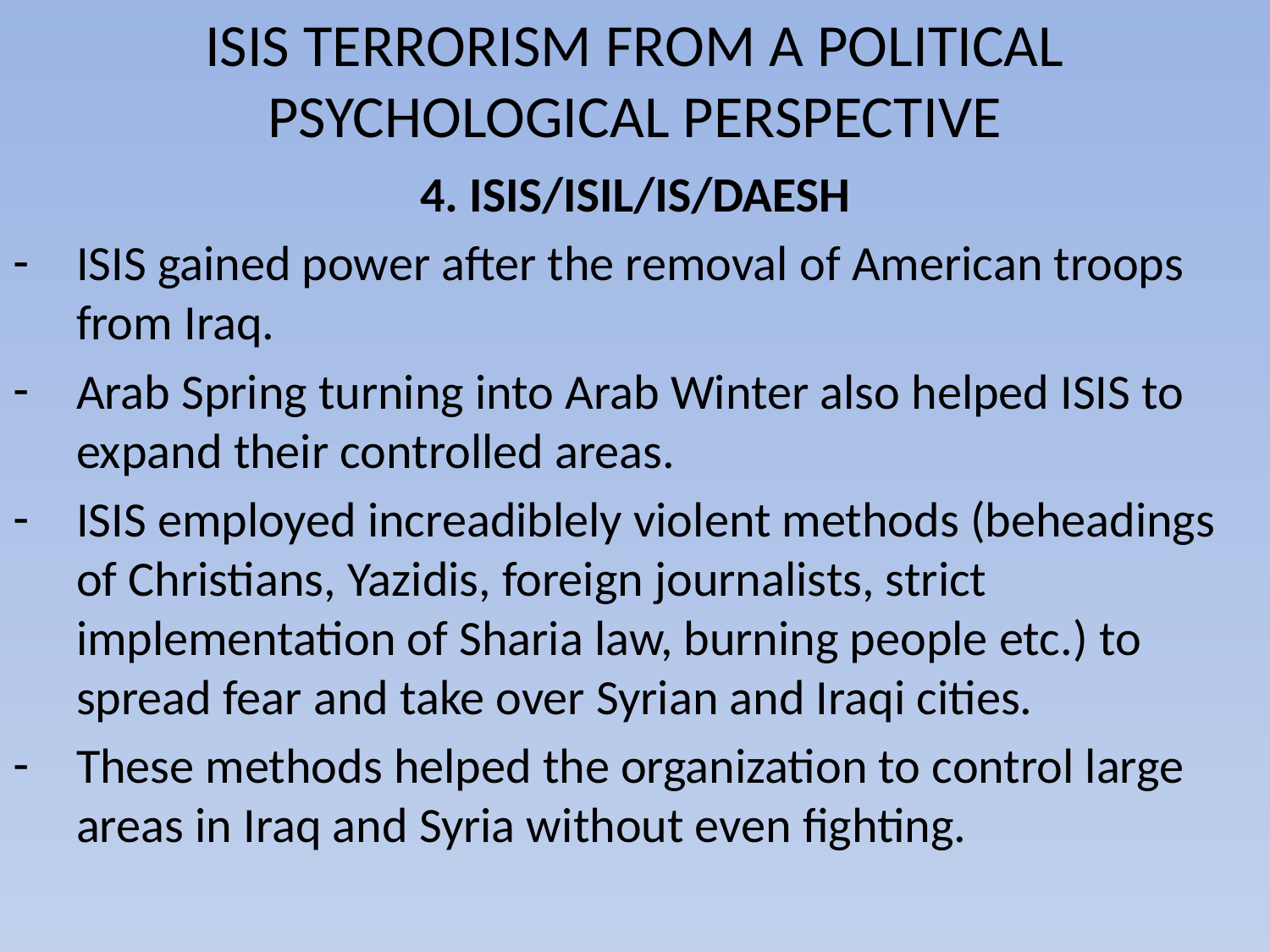

# ISIS TERRORISM FROM A POLITICAL PSYCHOLOGICAL PERSPECTIVE
4. ISIS/ISIL/IS/DAESH
ISIS gained power after the removal of American troops from Iraq.
Arab Spring turning into Arab Winter also helped ISIS to expand their controlled areas.
ISIS employed increadiblely violent methods (beheadings of Christians, Yazidis, foreign journalists, strict implementation of Sharia law, burning people etc.) to spread fear and take over Syrian and Iraqi cities.
These methods helped the organization to control large areas in Iraq and Syria without even fighting.